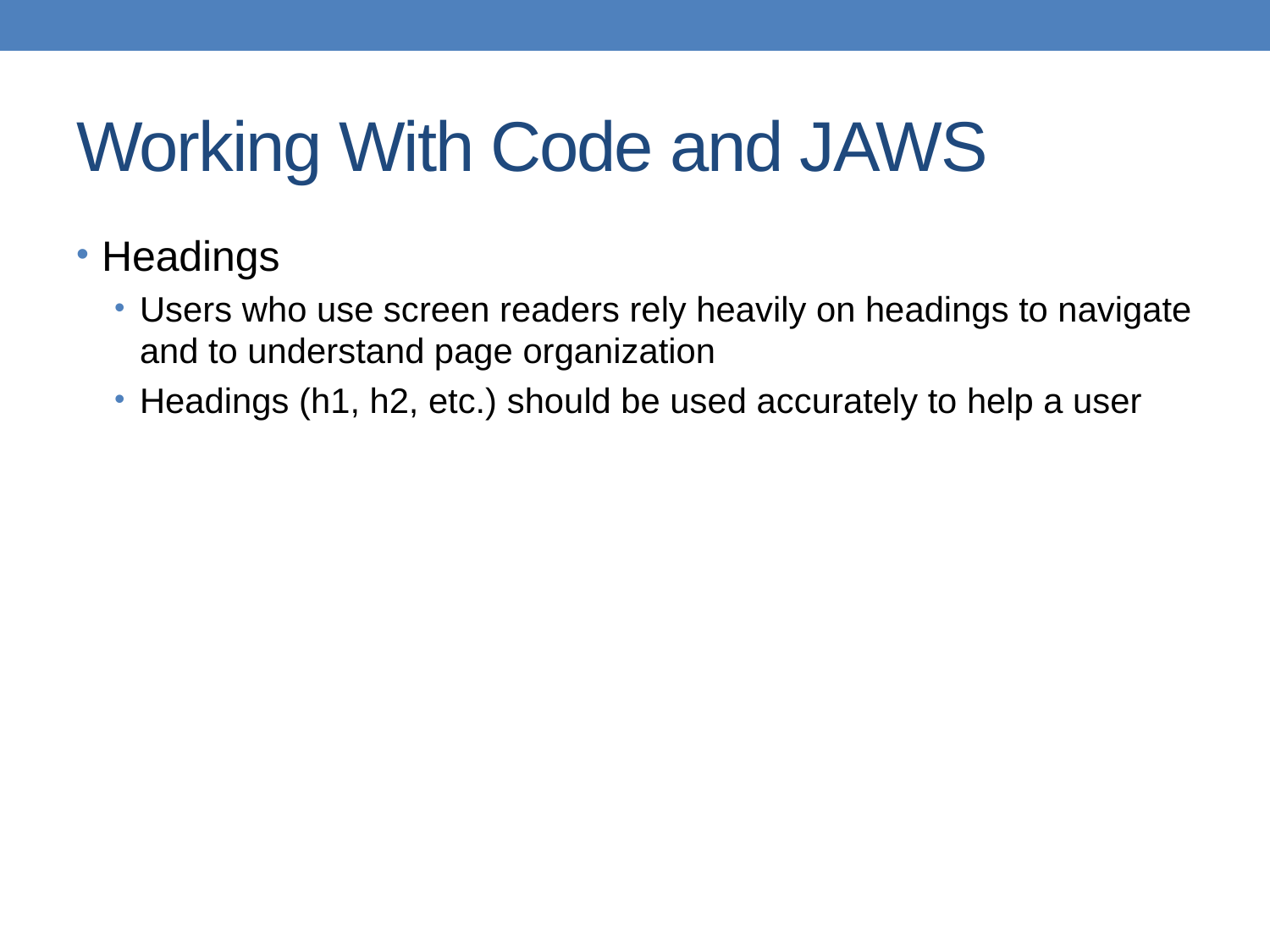

# Working With Code and JAWS
Headings
Users who use screen readers rely heavily on headings to navigate and to understand page organization
Headings (h1, h2, etc.) should be used accurately to help a user